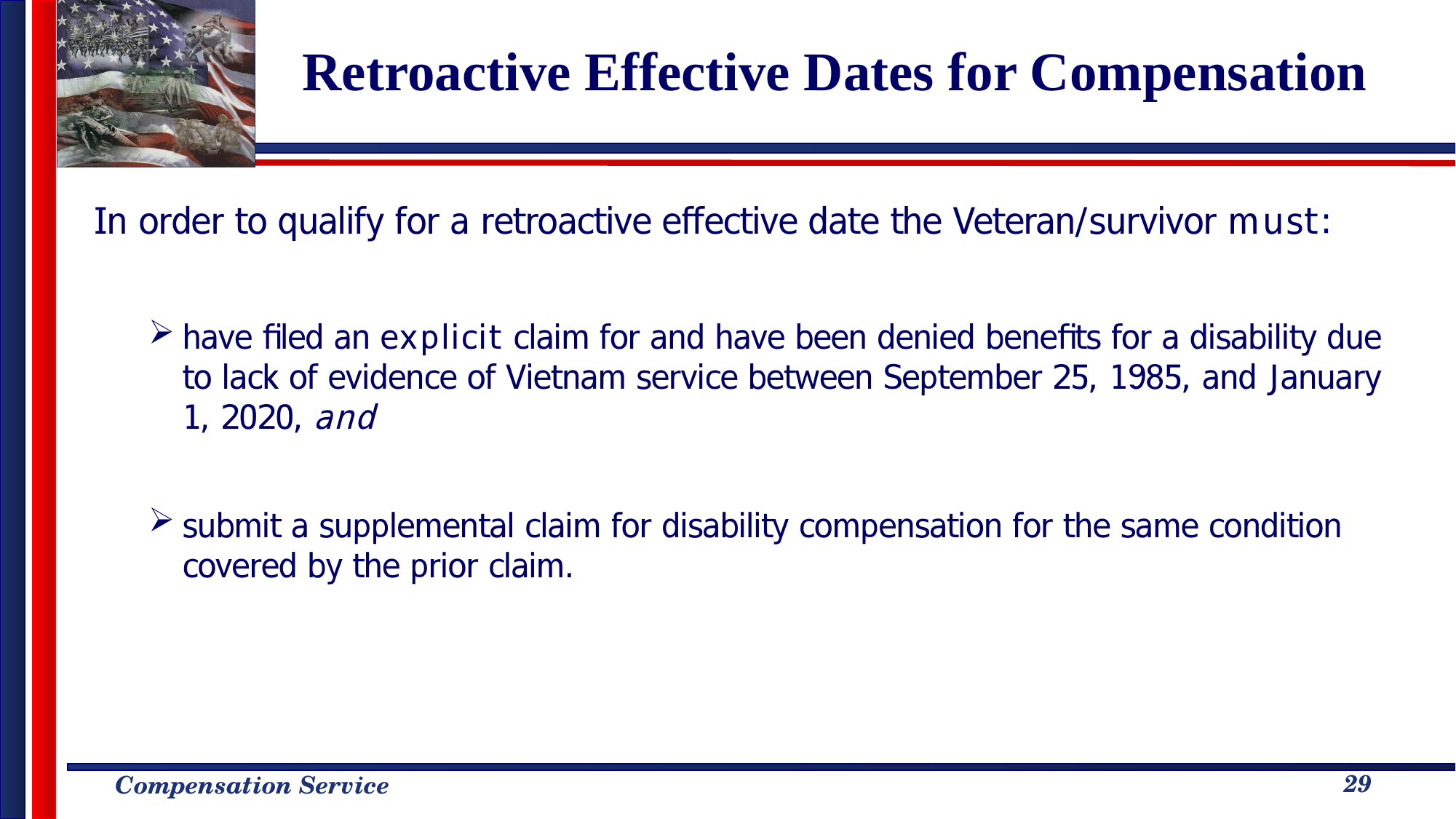

# Retroactive Effective Dates for Compensation
In order to qualify for a retroactive effective date the Veteran/survivor must:

have filed an explicit claim for and have been denied benefits for a disability due to lack of evidence of Vietnam service between September 25, 1985, and January 1, 2020, and

submit a supplemental claim for disability compensation for the same condition covered by the prior claim.

29